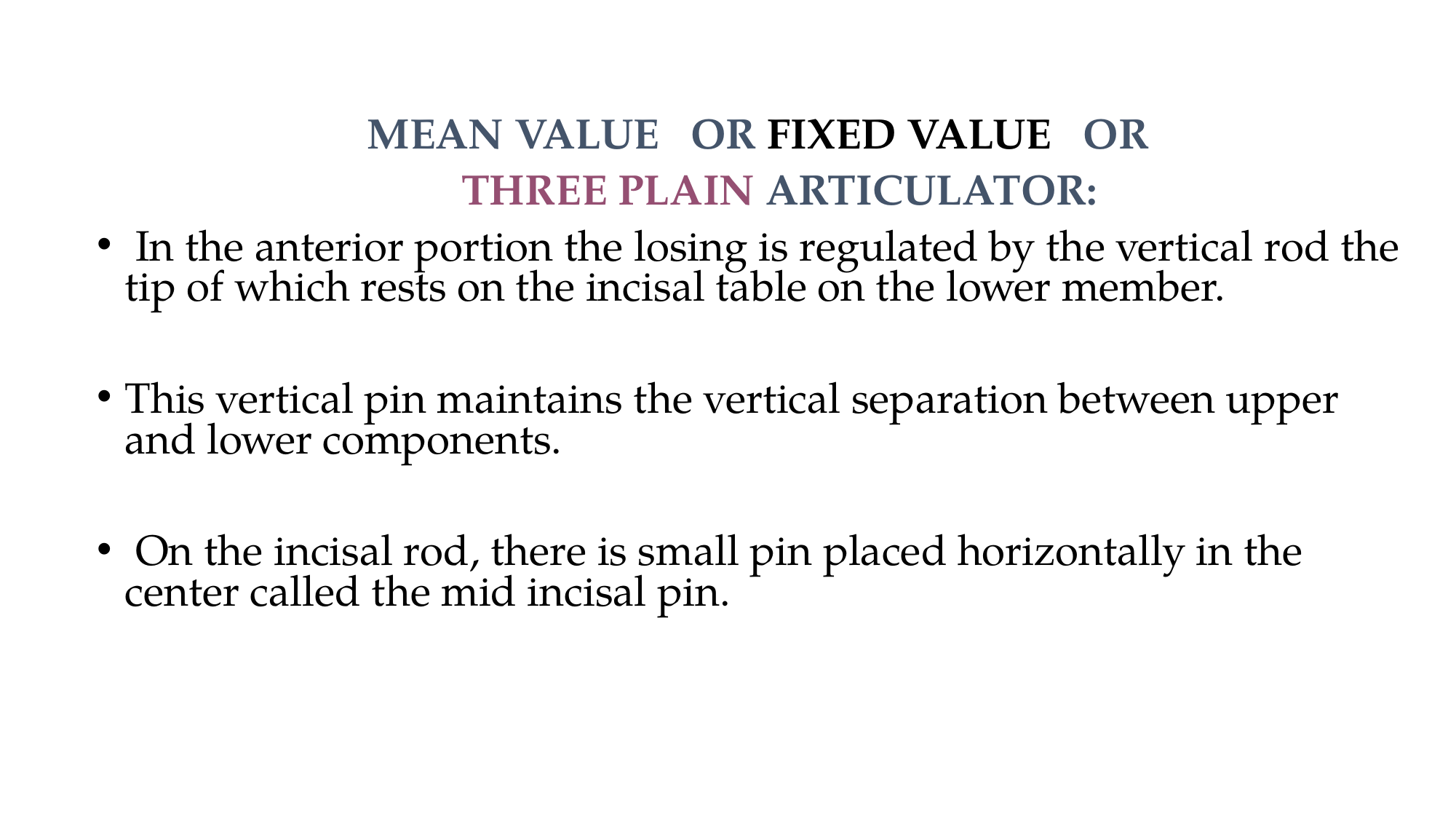

MEAN VALUE   OR FIXED VALUE   OR
    THREE PLAIN ARTICULATOR:
 In the anterior portion the losing is regulated by the vertical rod the tip of which rests on the incisal table on the lower member.

This vertical pin maintains the vertical separation between upper and lower components.

 On the incisal rod, there is small pin placed horizontally in the center called the mid incisal pin.